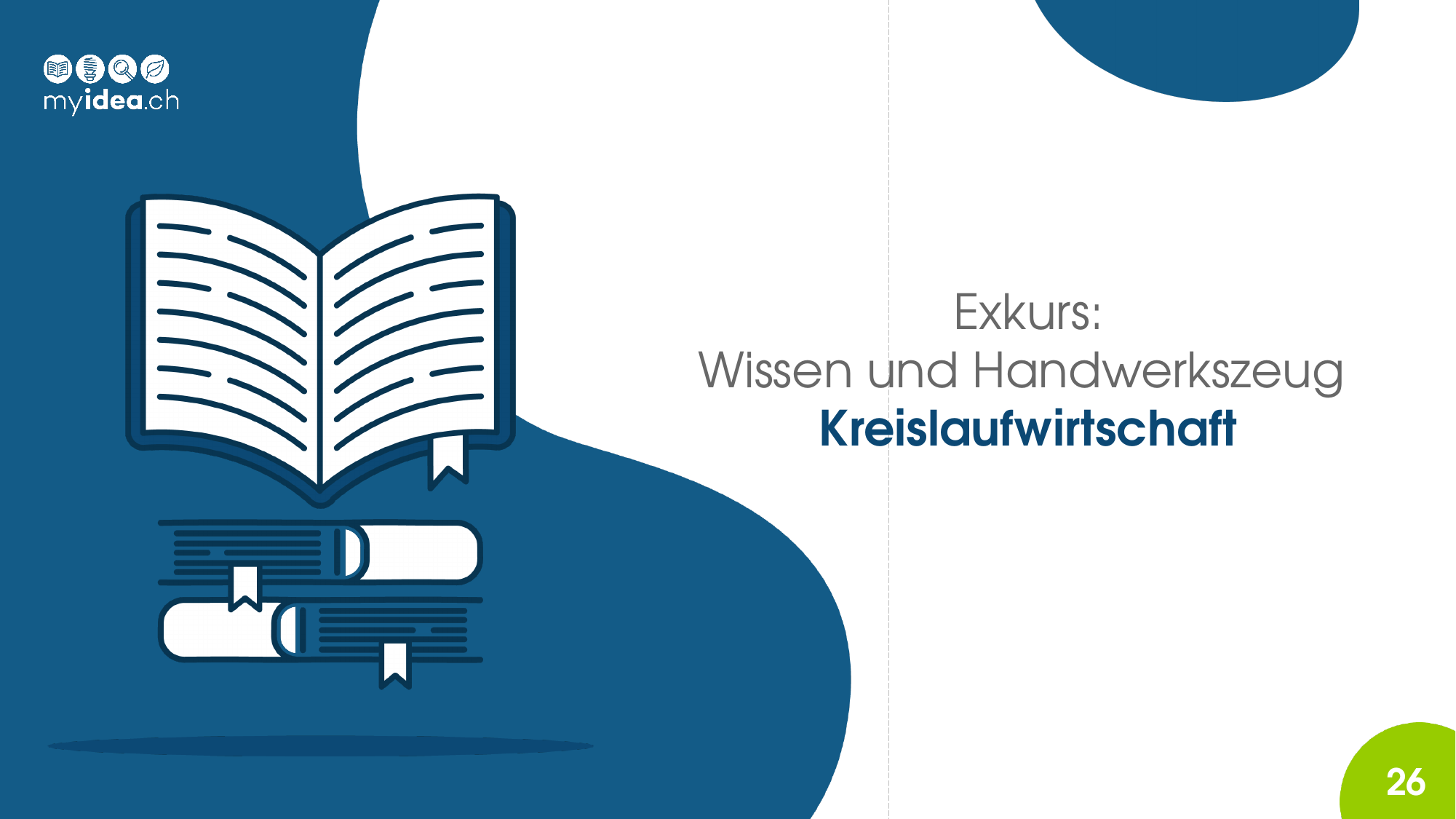

# Exkurs: Wissen und Handwerkszeug Kreislaufwirtschaft
26